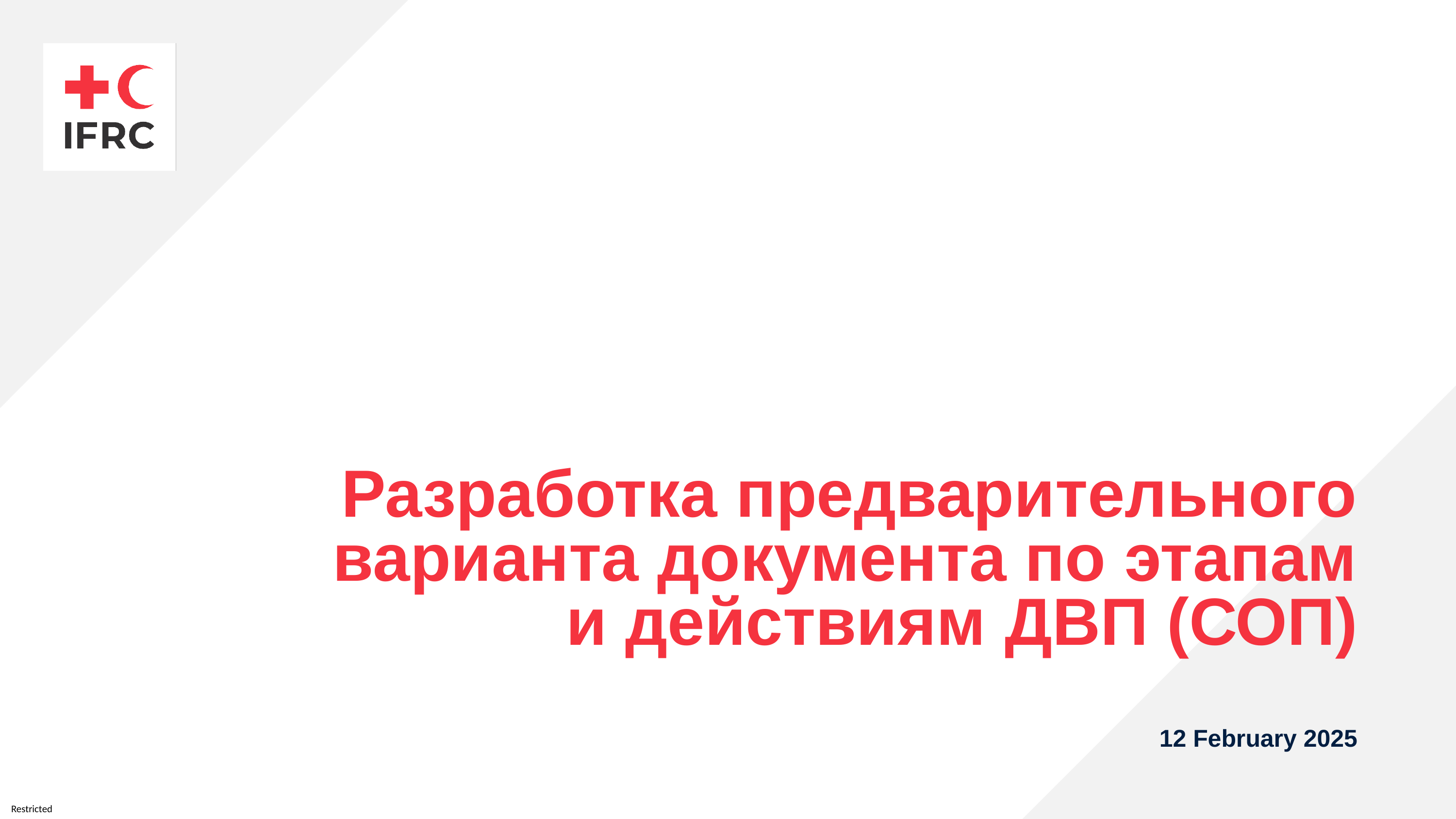

# Разработка предварительного варианта документа по этапам и действиям ДВП (СОП)